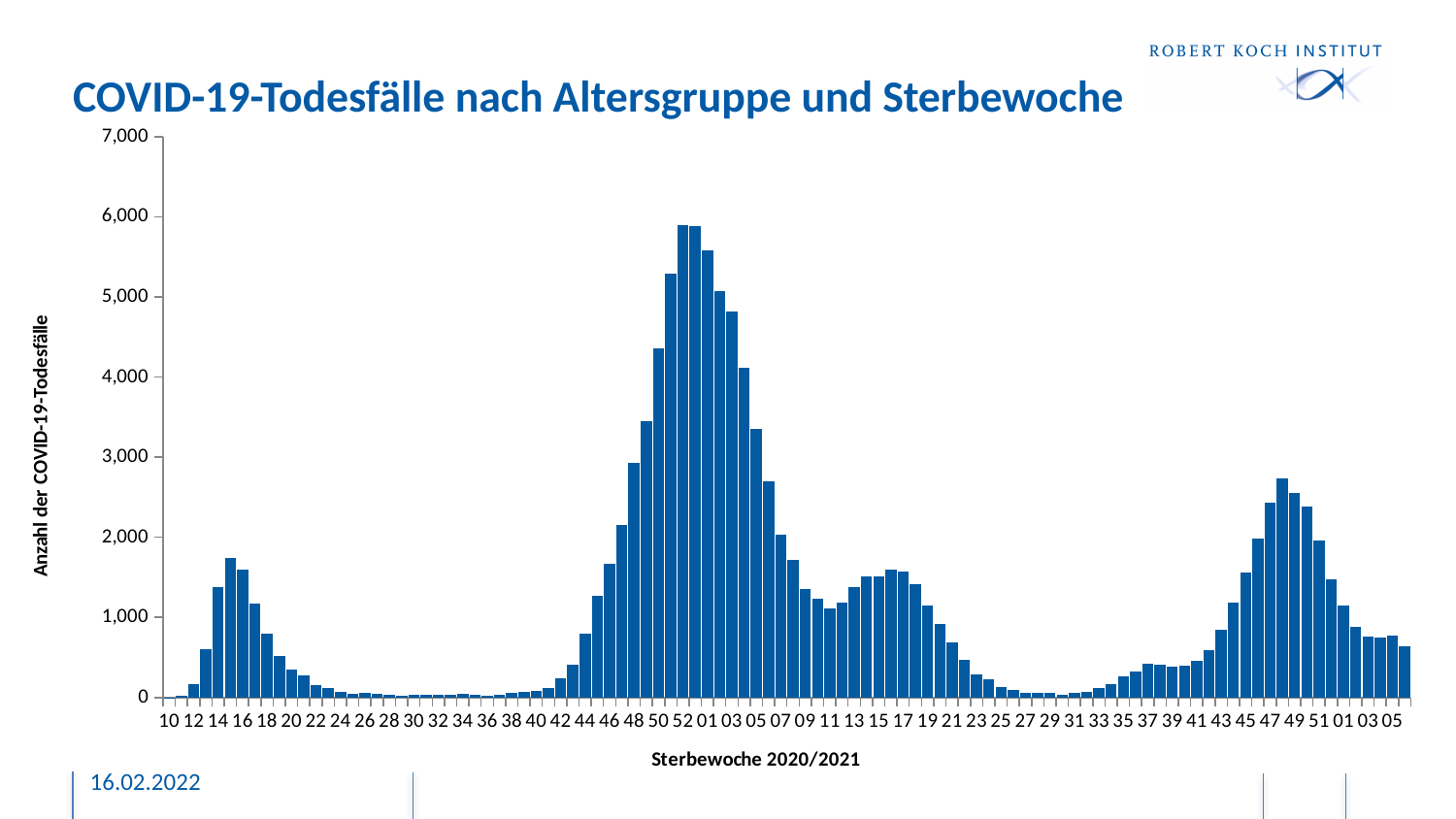

# COVID-19-Todesfälle nach Altersgruppe und Sterbewoche

### Chart

| Category | Anzahl der COVID-19-Todesfälle |
|---|---|
| 10 | 2.0 |
| 11 | 19.0 |
| 12 | 162.0 |
| 13 | 602.0 |
| 14 | 1374.0 |
| 15 | 1744.0 |
| 16 | 1599.0 |
| 17 | 1176.0 |
| 18 | 798.0 |
| 19 | 517.0 |
| 20 | 353.0 |
| 21 | 275.0 |
| 22 | 151.0 |
| 23 | 116.0 |
| 24 | 74.0 |
| 25 | 52.0 |
| 26 | 56.0 |
| 27 | 45.0 |
| 28 | 29.0 |
| 29 | 25.0 |
| 30 | 32.0 |
| 31 | 30.0 |
| 32 | 30.0 |
| 33 | 31.0 |
| 34 | 41.0 |
| 35 | 39.0 |
| 36 | 19.0 |
| 37 | 33.0 |
| 38 | 54.0 |
| 39 | 67.0 |
| 40 | 83.0 |
| 41 | 123.0 |
| 42 | 242.0 |
| 43 | 414.0 |
| 44 | 799.0 |
| 45 | 1265.0 |
| 46 | 1669.0 |
| 47 | 2148.0 |
| 48 | 2929.0 |
| 49 | 3455.0 |
| 50 | 4362.0 |
| 51 | 5288.0 |
| 52 | 5899.0 |
| 53 | 5879.0 |
| 01 | 5583.0 |
| 02 | 5077.0 |
| 03 | 4817.0 |
| 04 | 4111.0 |
| 05 | 3351.0 |
| 06 | 2693.0 |
| 07 | 2036.0 |
| 08 | 1714.0 |
| 09 | 1360.0 |
| 10 | 1231.0 |
| 11 | 1112.0 |
| 12 | 1187.0 |
| 13 | 1376.0 |
| 14 | 1510.0 |
| 15 | 1510.0 |
| 16 | 1595.0 |
| 17 | 1578.0 |
| 18 | 1420.0 |
| 19 | 1146.0 |
| 20 | 924.0 |
| 21 | 691.0 |
| 22 | 471.0 |
| 23 | 288.0 |
| 24 | 232.0 |
| 25 | 135.0 |
| 26 | 94.0 |
| 27 | 59.0 |
| 28 | 59.0 |
| 29 | 61.0 |
| 30 | 39.0 |
| 31 | 58.0 |
| 32 | 77.0 |
| 33 | 125.0 |
| 34 | 163.0 |
| 35 | 268.0 |
| 36 | 329.0 |
| 37 | 427.0 |
| 38 | 405.0 |
| 39 | 380.0 |
| 40 | 398.0 |
| 41 | 453.0 |
| 42 | 596.0 |
| 43 | 849.0 |
| 44 | 1190.0 |
| 45 | 1562.0 |
| 46 | 1986.0 |
| 47 | 2427.0 |
| 48 | 2733.0 |
| 49 | 2557.0 |
| 50 | 2384.0 |
| 51 | 1963.0 |
| 52 | 1476.0 |
| 01 | 1148.0 |
| 02 | 880.0 |
| 03 | 766.0 |
| 04 | 751.0 |
| 05 | 777.0 |
| 06 | 641.0 |
16.02.2022